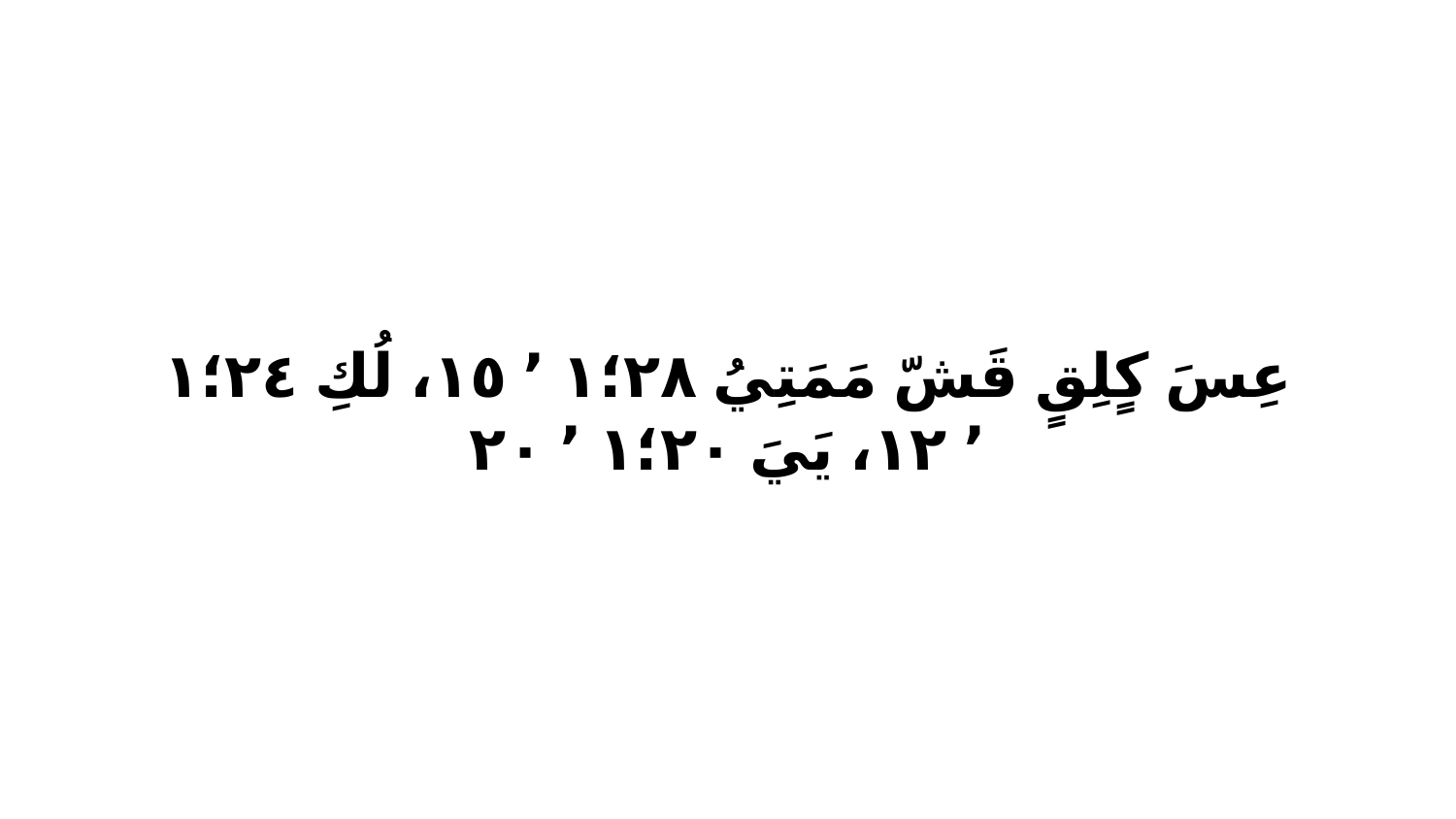

عِسَ كٍلِقٍ قَشّ مَمَتِيُ ٢٨‏؛١ ٬ ١٥، لُكِ ٢٤‏؛١ ٬ ١٢، يَيَ ٢٠‏؛١ ٬ ٢٠